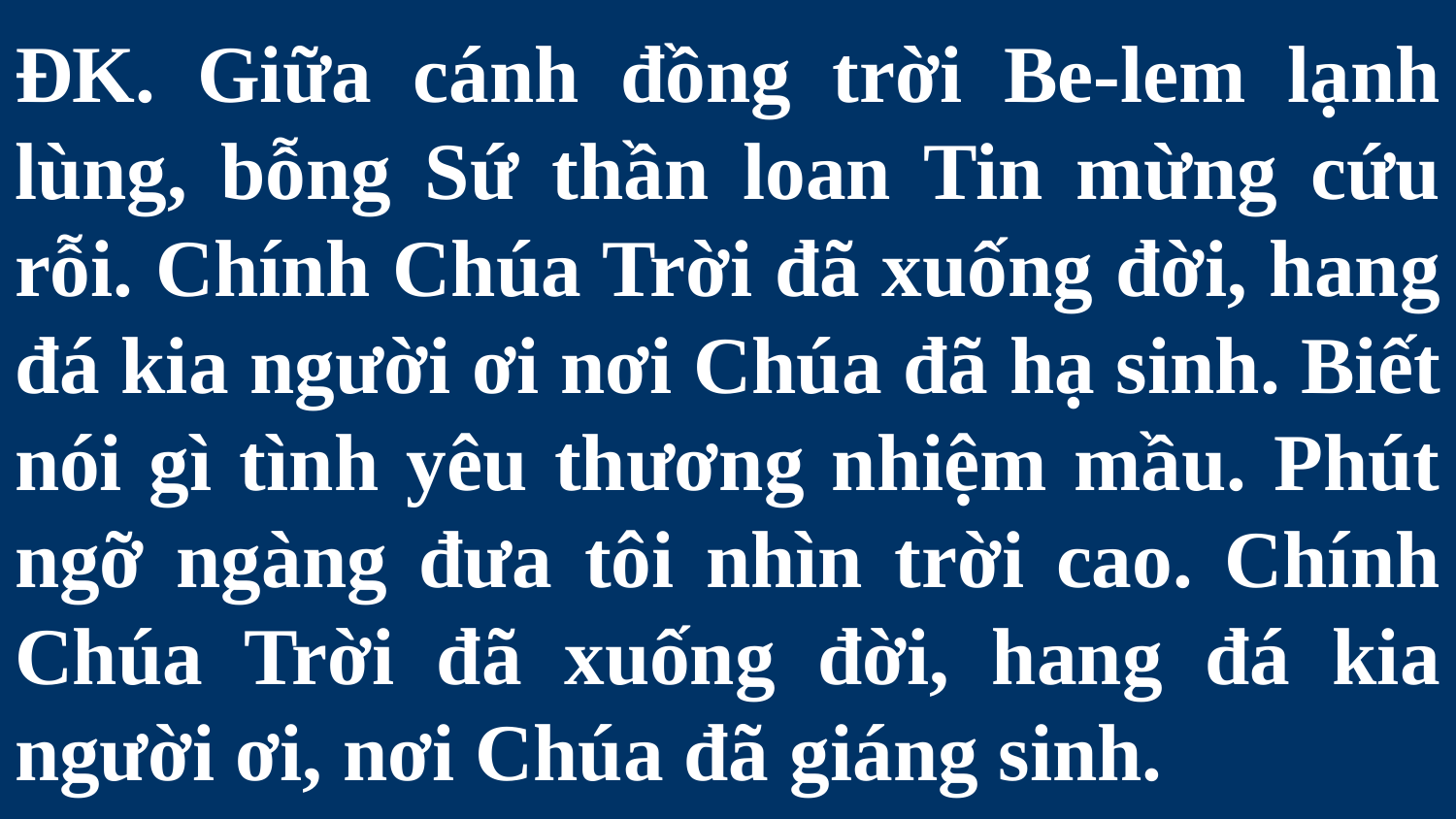

# ĐK. Giữa cánh đồng trời Be-lem lạnh lùng, bỗng Sứ thần loan Tin mừng cứu rỗi. Chính Chúa Trời đã xuống đời, hang đá kia người ơi nơi Chúa đã hạ sinh. Biết nói gì tình yêu thương nhiệm mầu. Phút ngỡ ngàng đưa tôi nhìn trời cao. Chính Chúa Trời đã xuống đời, hang đá kia người ơi, nơi Chúa đã giáng sinh.